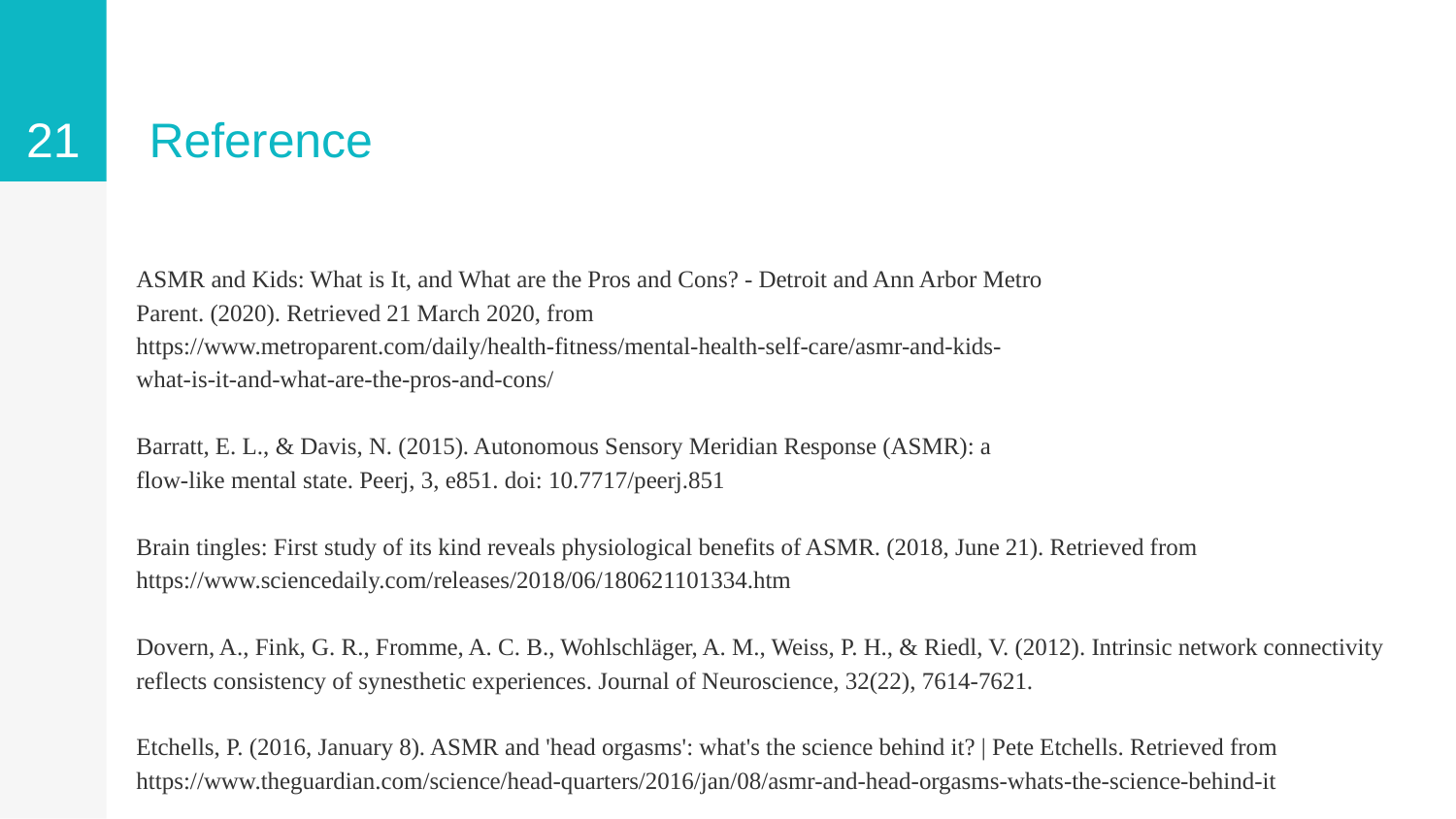

21
# Reference
ASMR and Kids: What is It, and What are the Pros and Cons? - Detroit and Ann Arbor Metro
Parent. (2020). Retrieved 21 March 2020, from
https://www.metroparent.com/daily/health-fitness/mental-health-self-care/asmr-and-kids-
what-is-it-and-what-are-the-pros-and-cons/

Barratt, E. L., & Davis, N. (2015). Autonomous Sensory Meridian Response (ASMR): a
flow-like mental state. Peerj, 3, e851. doi: 10.7717/peerj.851

Brain tingles: First study of its kind reveals physiological benefits of ASMR. (2018, June 21). Retrieved from https://www.sciencedaily.com/releases/2018/06/180621101334.htm

Dovern, A., Fink, G. R., Fromme, A. C. B., Wohlschläger, A. M., Weiss, P. H., & Riedl, V. (2012). Intrinsic network connectivity reflects consistency of synesthetic experiences. Journal of Neuroscience, 32(22), 7614-7621.

Etchells, P. (2016, January 8). ASMR and 'head orgasms': what's the science behind it? | Pete Etchells. Retrieved from https://www.theguardian.com/science/head-quarters/2016/jan/08/asmr-and-head-orgasms-whats-the-science-behind-it